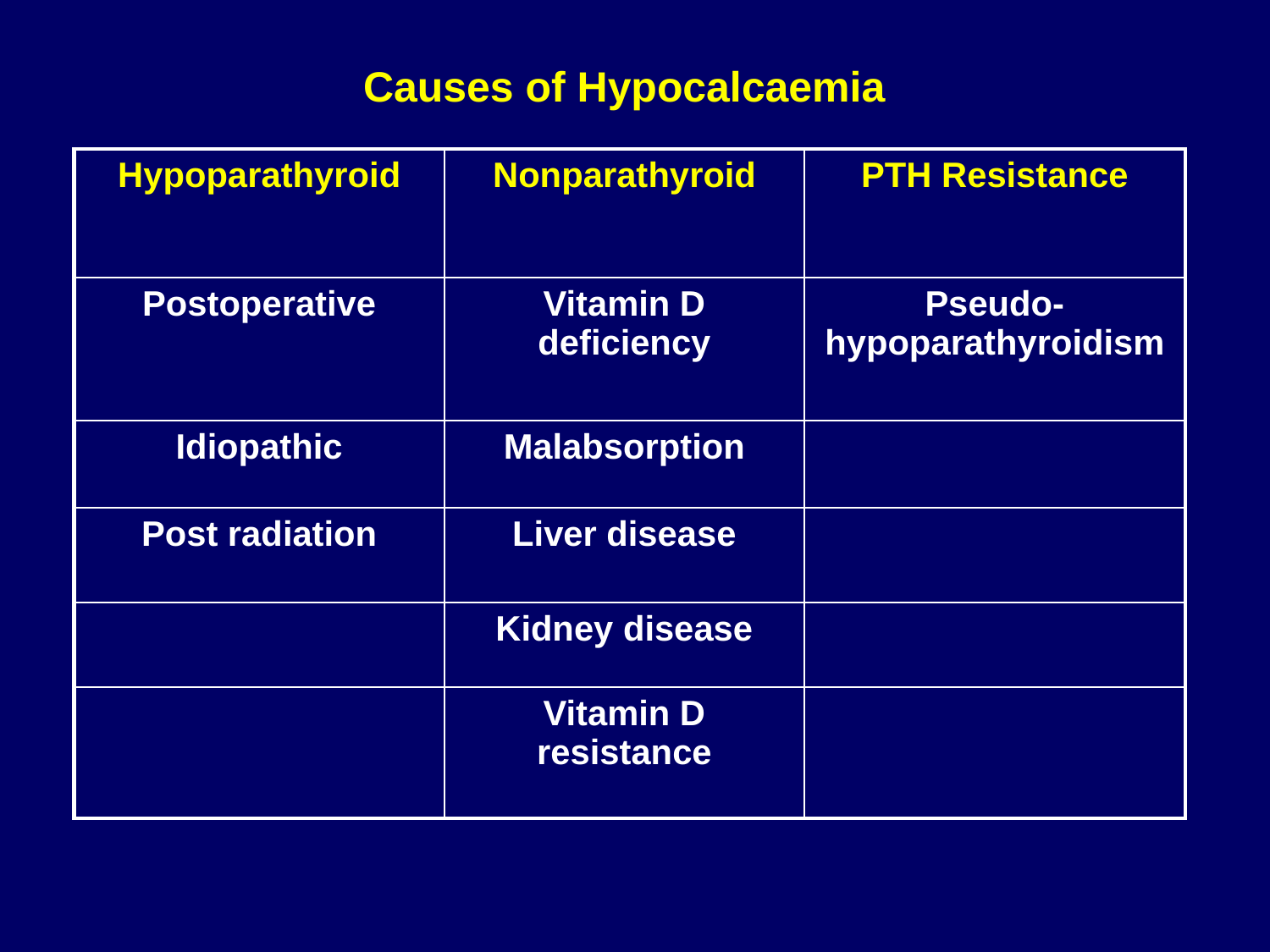

# Causes of Hypocalcaemia
| Hypoparathyroid | Nonparathyroid | PTH Resistance |
| --- | --- | --- |
| Postoperative | Vitamin D deficiency | Pseudo-hypoparathyroidism |
| Idiopathic | Malabsorption |  |
| Post radiation | Liver disease |  |
|  | Kidney disease |  |
|  | Vitamin D resistance |  |